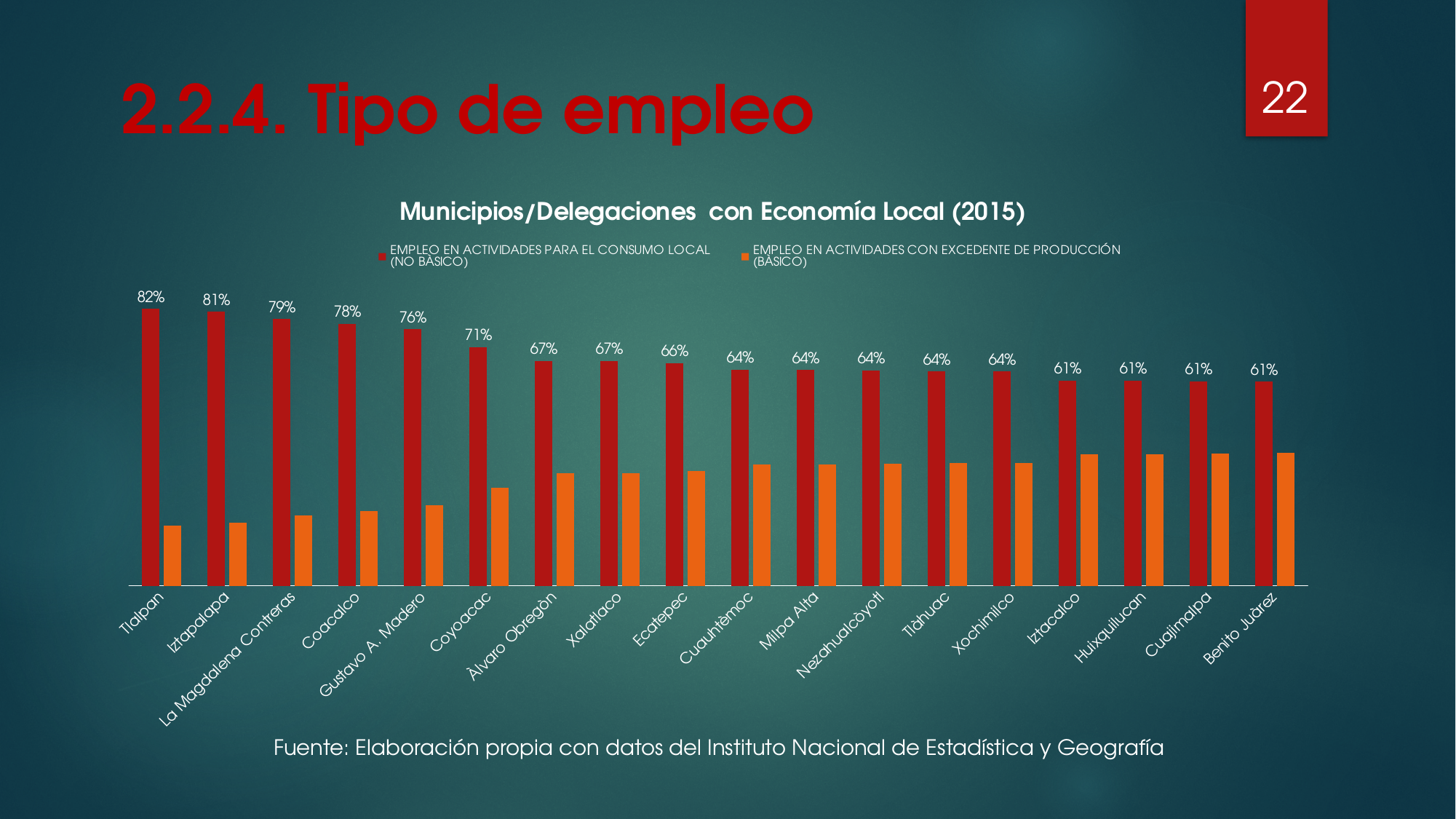

22
2.2.4. Tipo de empleo

### Chart: Municipios/Delegaciones  con Economía Local (2015)

| Category | EMPLEO EN ACTIVIDADES PARA EL CONSUMO LOCAL
(NO BÀSICO) | EMPLEO EN ACTIVIDADES CON EXCEDENTE DE PRODUCCIÓN
(BÀSICO) |
|---|---|---|
| Tlalpan | 0.821428571428573 | 0.178571428571429 |
| Iztapalapa | 0.8125 | 0.1875 |
| La Magdalena Contreras | 0.791666666666666 | 0.208333333333334 |
| Coacalco | 0.777777777777778 | 0.222222222222222 |
| Gustavo A. Madero | 0.760869565217391 | 0.239130434782609 |
| Coyoacac | 0.708333333333334 | 0.291666666666667 |
| Àlvaro Obregòn | 0.666666666666667 | 0.333333333333333 |
| Xalatlaco | 0.666666666666667 | 0.333333333333333 |
| Ecatepec | 0.660000000000001 | 0.34 |
| Cuauhtèmoc | 0.641025641025642 | 0.35897435897436 |
| Milpa Alta | 0.640000000000001 | 0.36 |
| Nezahualcòyotl | 0.63888888888889 | 0.361111111111111 |
| Tlàhuac | 0.636363636363637 | 0.363636363636364 |
| Xochimilco | 0.636363636363637 | 0.363636363636364 |
| Iztacalco | 0.608695652173915 | 0.391304347826088 |
| Huixquilucan | 0.608695652173915 | 0.391304347826088 |
| Cuajimalpa | 0.607142857142858 | 0.392857142857143 |
| Benito Juàrez | 0.605263157894736 | 0.394736842105264 |
Fuente: Elaboración propia con datos del Instituto Nacional de Estadística y Geografía